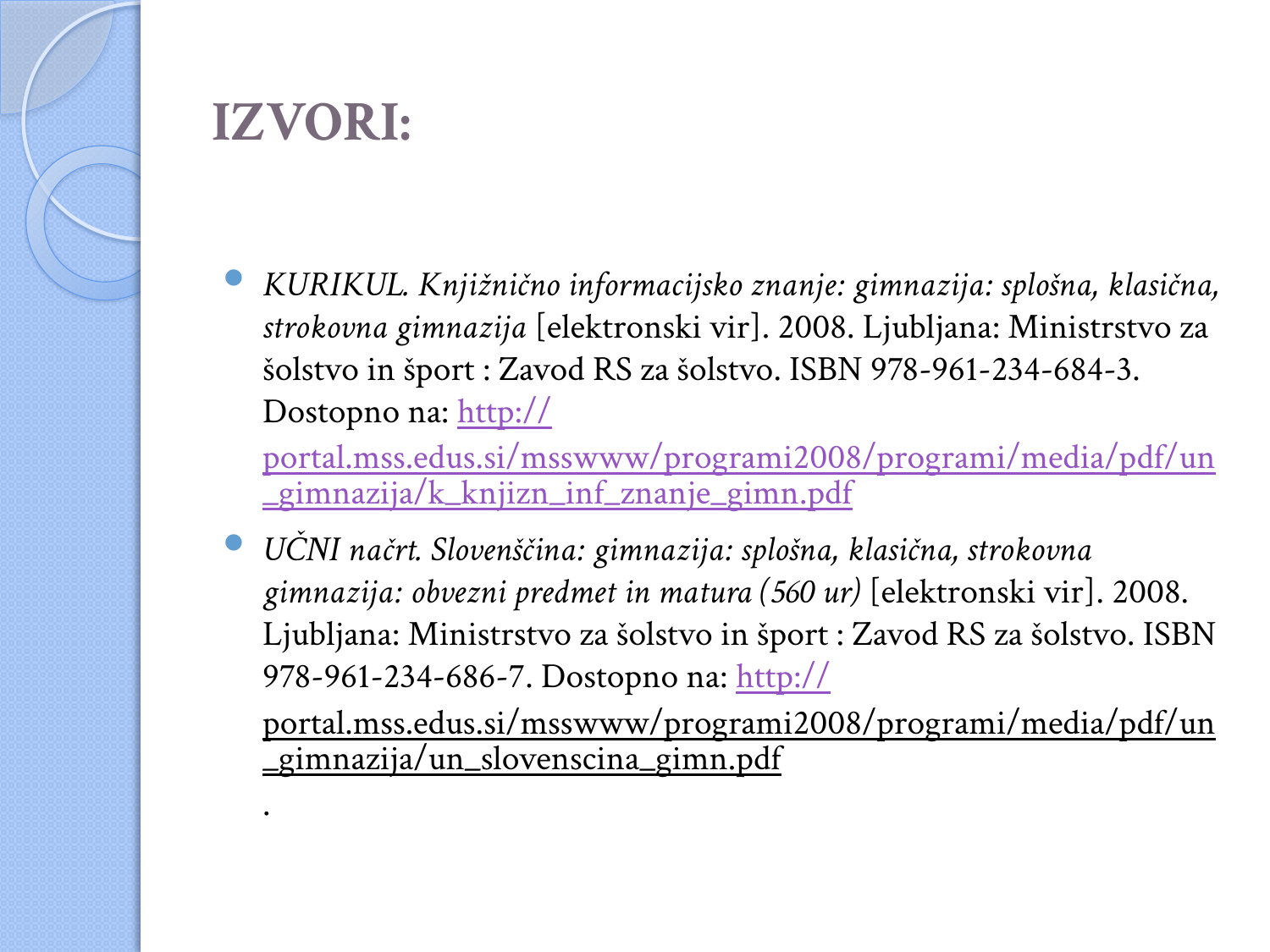

# IZVORI:

KURIKUL. Knjižnično informacijsko znanje: gimnazija: splošna, klasična, strokovna gimnazija [elektronski vir]. 2008. Ljubljana: Ministrstvo za šolstvo in šport : Zavod RS za šolstvo. ISBN 978-961-234-684-3. Dostopno na: http://portal.mss.edus.si/msswww/programi2008/programi/media/pdf/un_gimnazija/k_knjizn_inf_znanje_gimn.pdf
UČNI načrt. Slovenščina: gimnazija: splošna, klasična, strokovna gimnazija: obvezni predmet in matura (560 ur) [elektronski vir]. 2008. Ljubljana: Ministrstvo za šolstvo in šport : Zavod RS za šolstvo. ISBN 978-961-234-686-7. Dostopno na: http://portal.mss.edus.si/msswww/programi2008/programi/media/pdf/un_gimnazija/un_slovenscina_gimn.pdf.